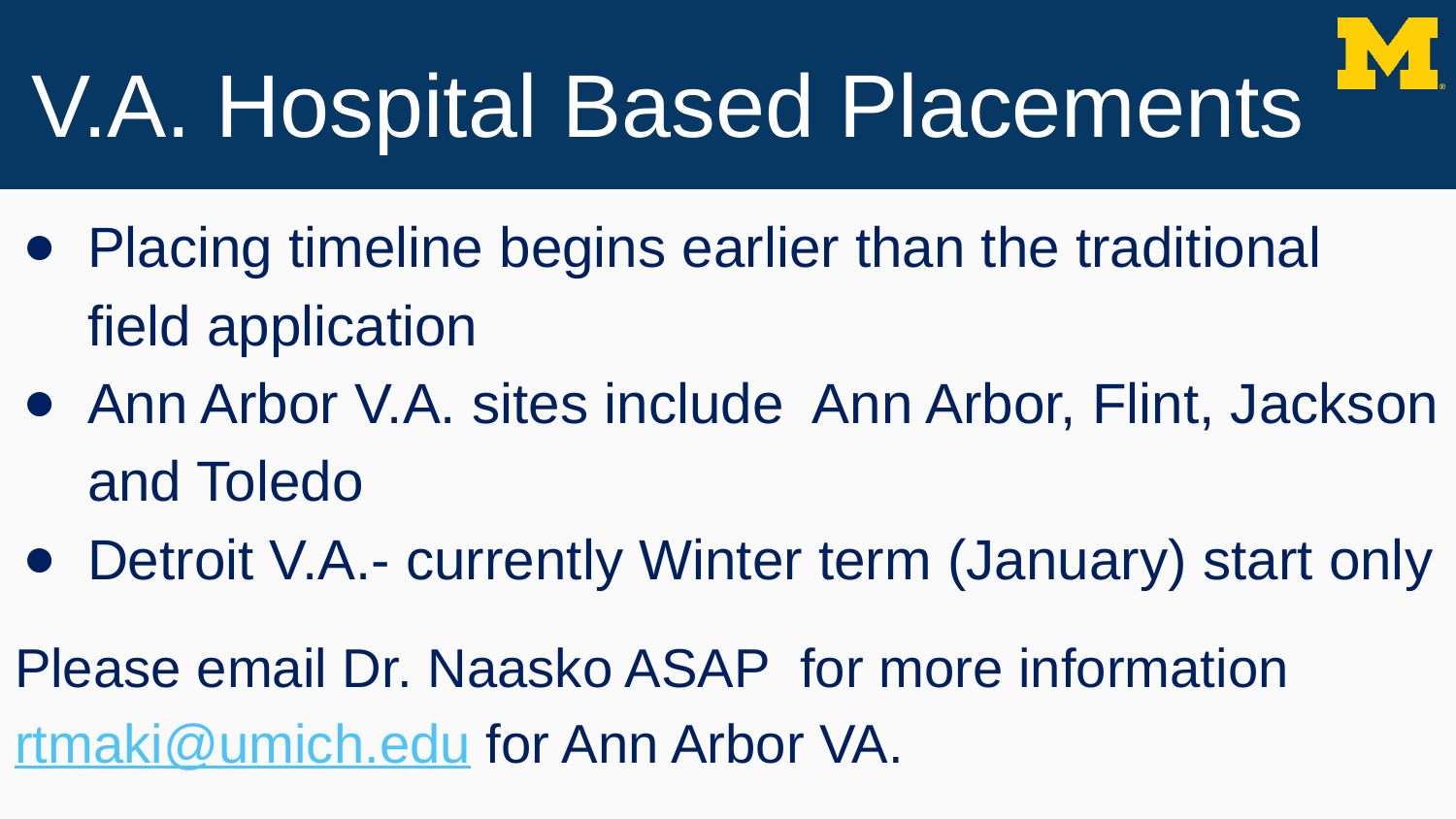

# V.A. Hospital Based Placements
Placing timeline begins earlier than the traditional field application
Ann Arbor V.A. sites include  Ann Arbor, Flint, Jackson and Toledo
Detroit V.A.- currently Winter term (January) start only
Please email Dr. Naasko ASAP  for more information rtmaki@umich.edu for Ann Arbor VA.